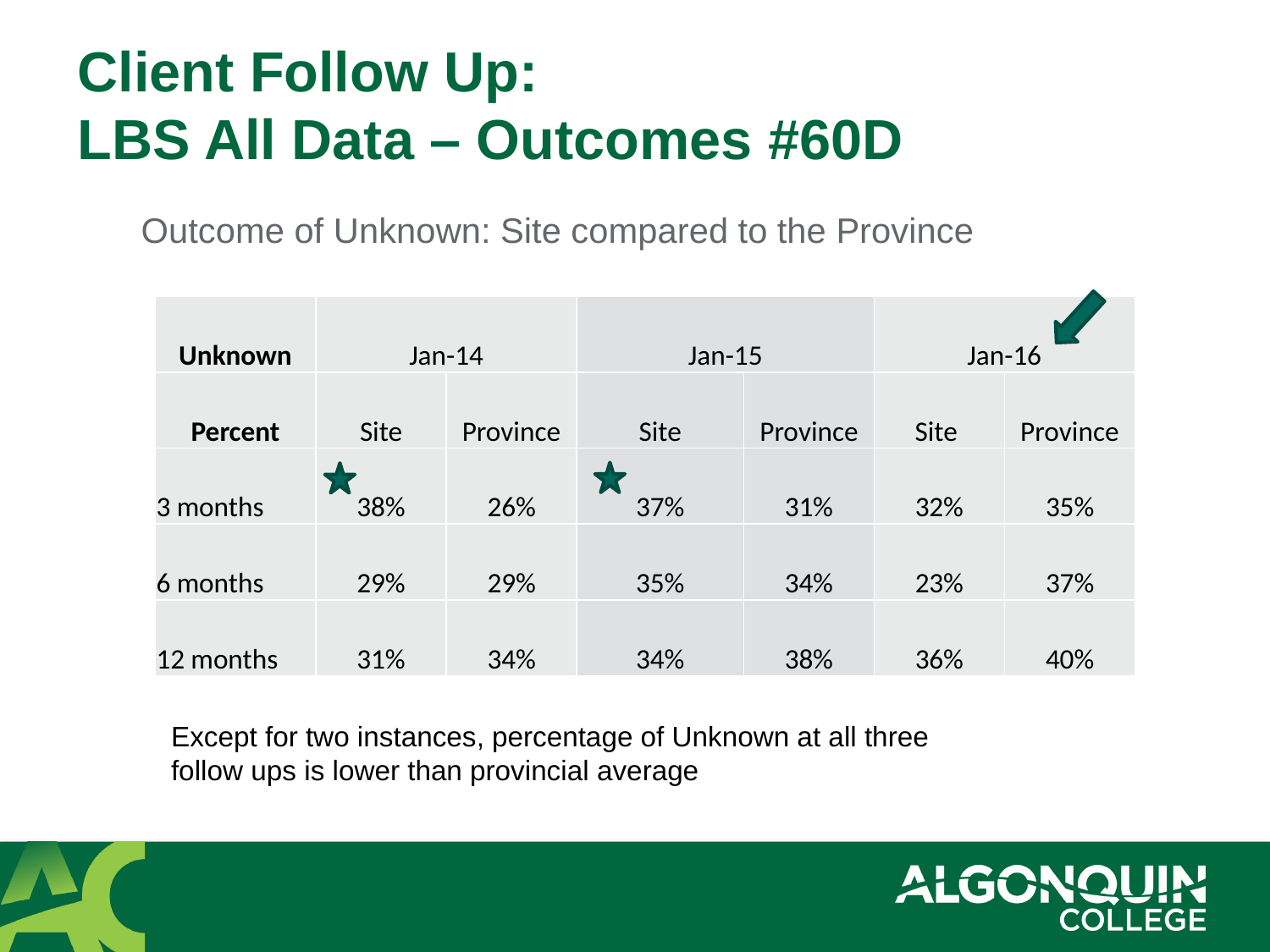

# Client Follow Up: LBS All Data – Outcomes #60D
Outcome of Unknown: Site compared to the Province

| Unknown | Jan-14 |  | Jan-15 |  | Jan-16 |  |
| --- | --- | --- | --- | --- | --- | --- |
| Percent | Site | Province | Site | Province | Site | Province |
| 3 months | 38% | 26% | 37% | 31% | 32% | 35% |
| 6 months | 29% | 29% | 35% | 34% | 23% | 37% |
| 12 months | 31% | 34% | 34% | 38% | 36% | 40% |

Except for two instances, percentage of Unknown at all three follow ups is lower than provincial average